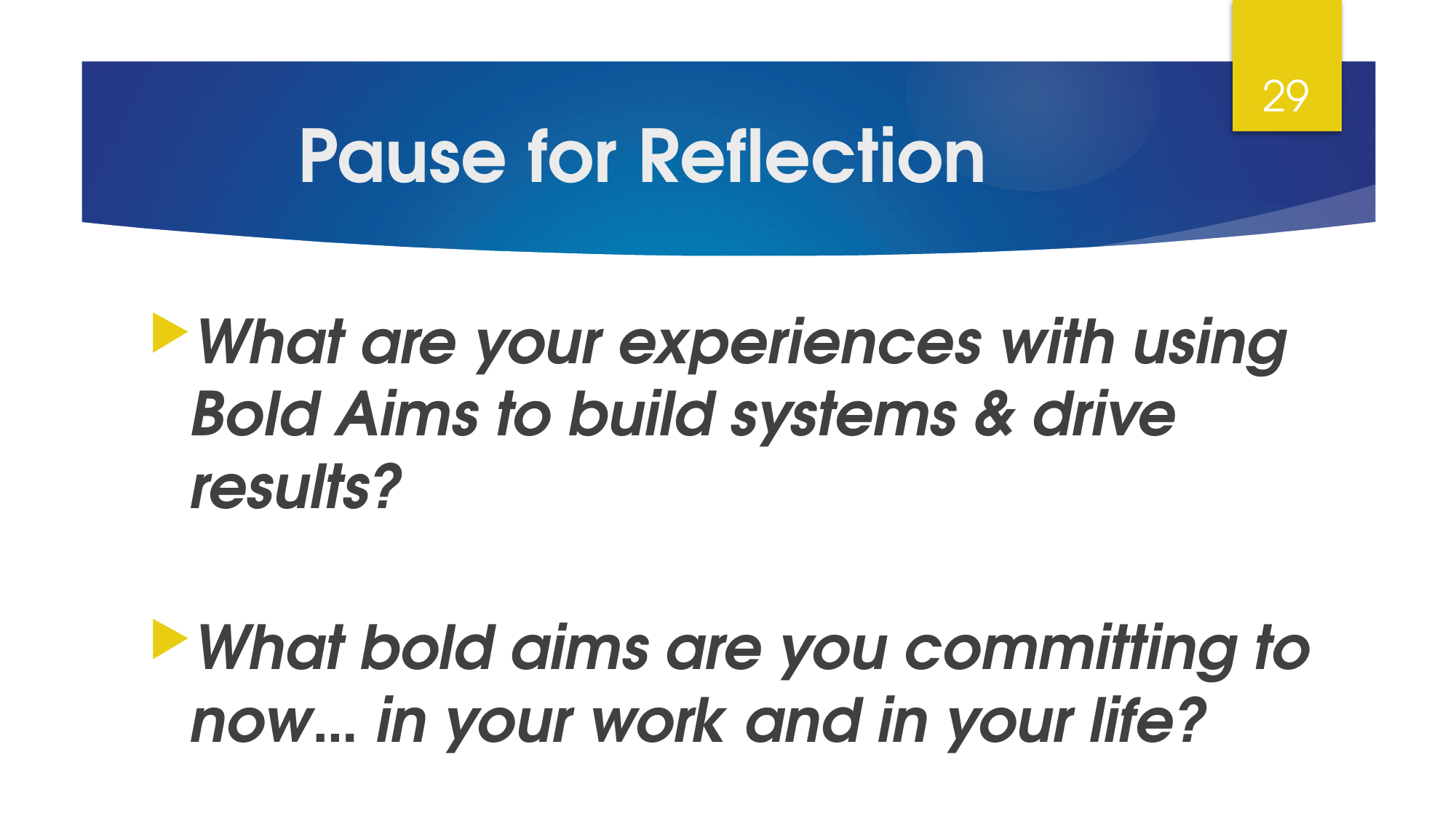

# Pause for Reflection
What are your experiences with using Bold Aims to build systems & drive results?
What bold aims are you committing to now… in your work and in your life?